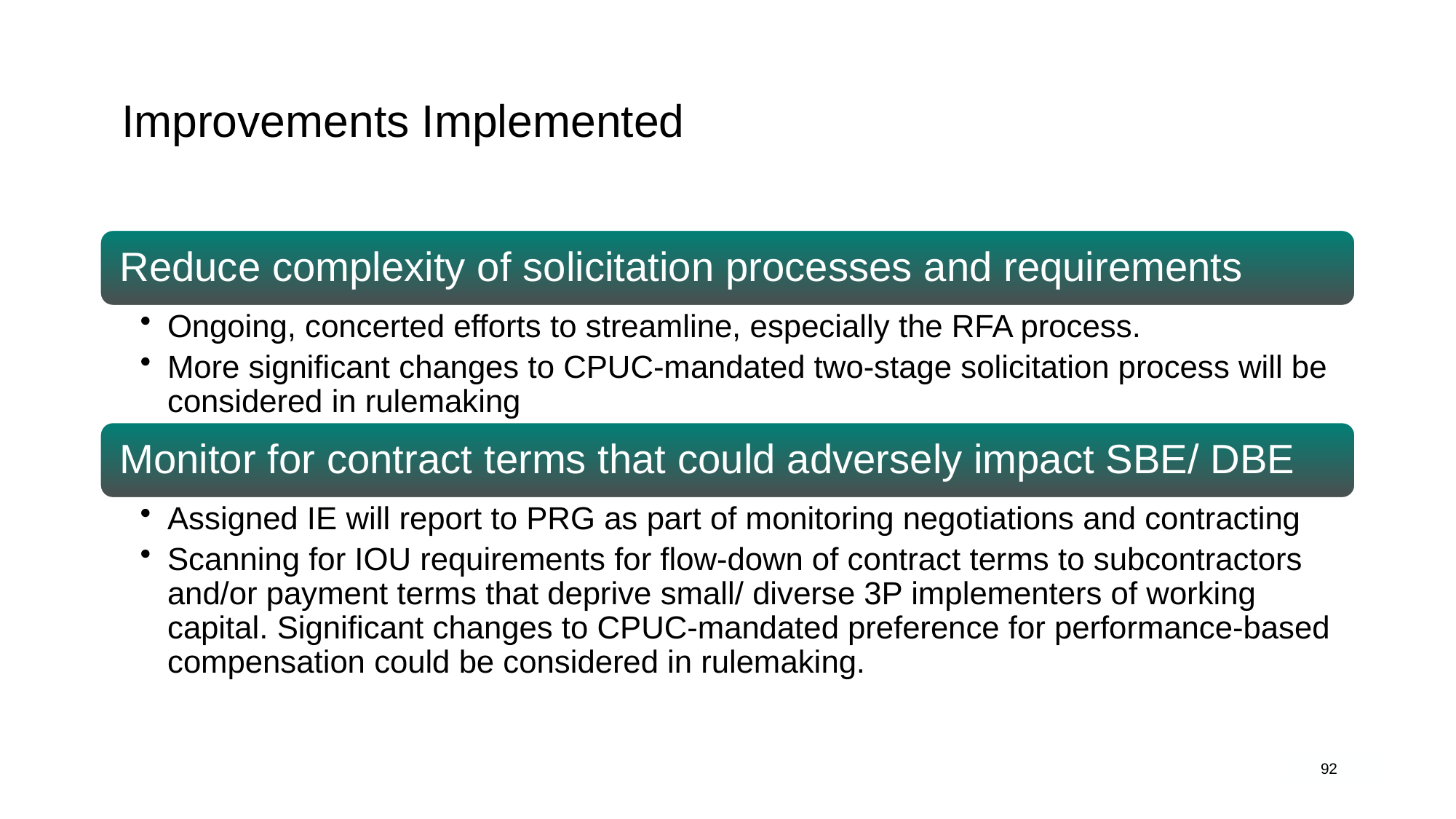

# Improvements Implemented
Reduce complexity of solicitation processes and requirements
Ongoing, concerted efforts to streamline, especially the RFA process.
More significant changes to CPUC-mandated two-stage solicitation process will be considered in rulemaking
Monitor for contract terms that could adversely impact SBE/ DBE
Assigned IE will report to PRG as part of monitoring negotiations and contracting
Scanning for IOU requirements for flow-down of contract terms to subcontractors and/or payment terms that deprive small/ diverse 3P implementers of working capital. Significant changes to CPUC-mandated preference for performance-based compensation could be considered in rulemaking.